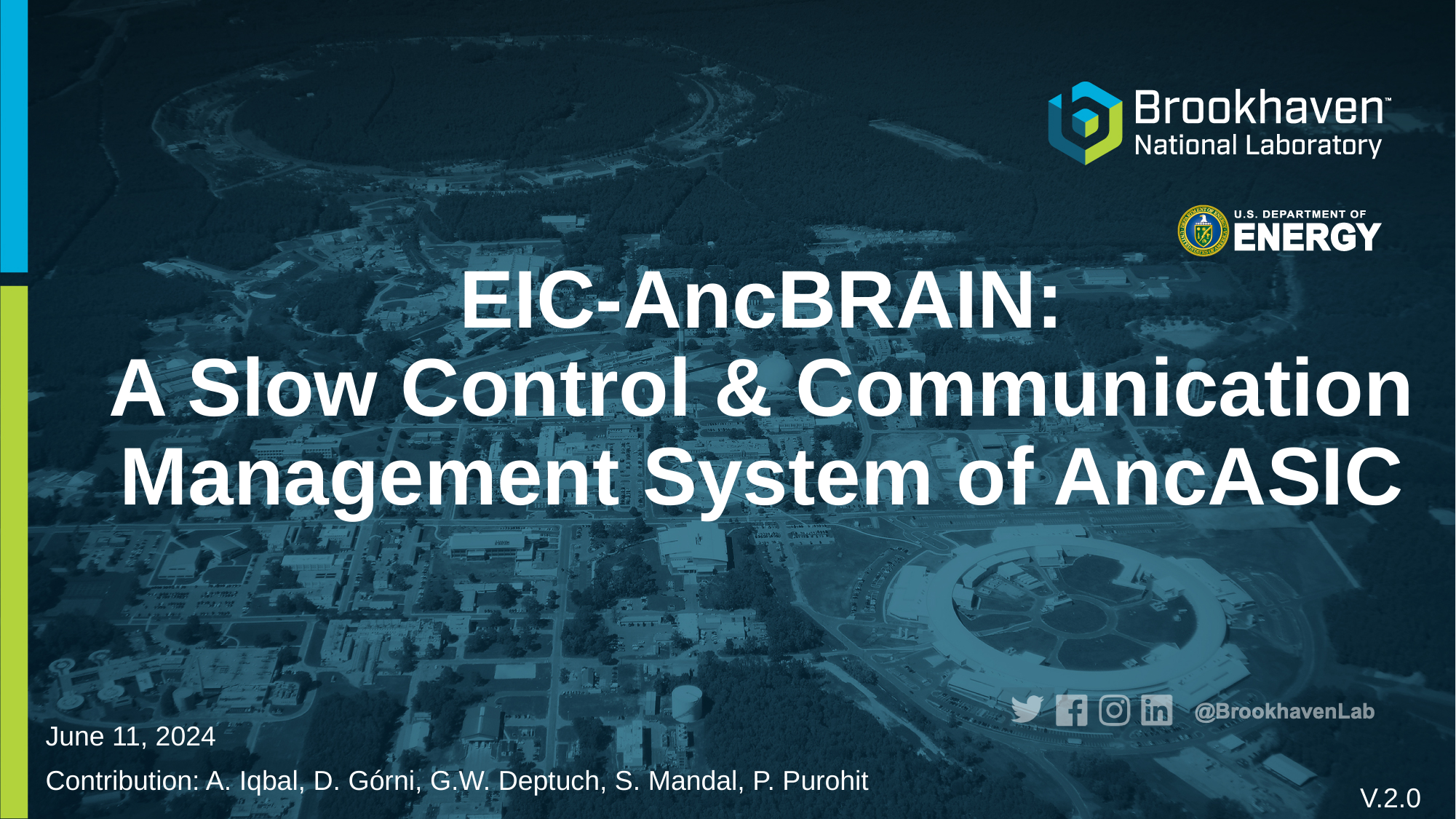

# EIC-AncBRAIN: A Slow Control & Communication Management System of AncASIC

June 11, 2024
Contribution: A. Iqbal, D. Górni, G.W. Deptuch, S. Mandal, P. Purohit

V.2.0